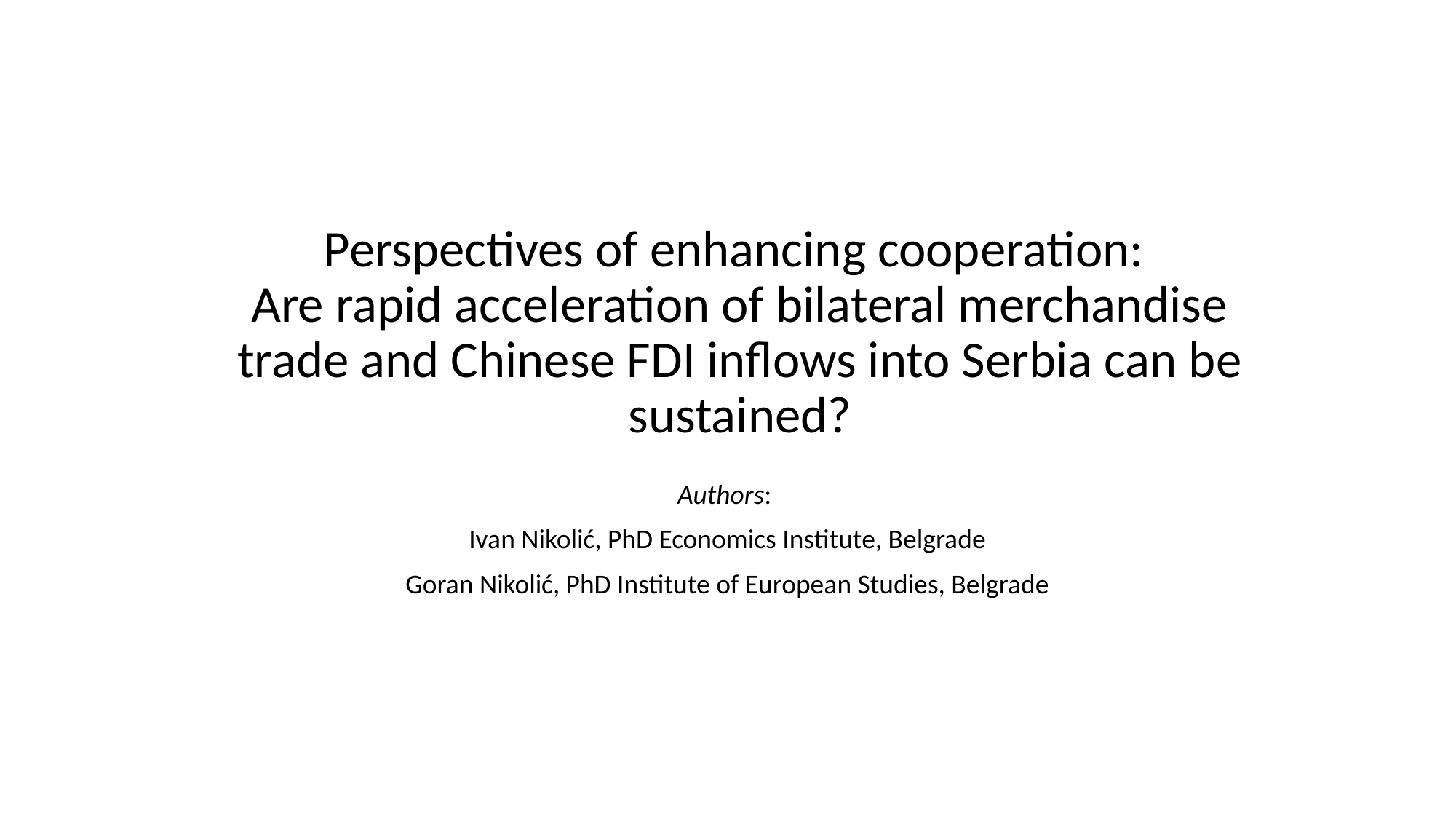

# Perspectives of enhancing cooperation: Are rapid acceleration of bilateral merchandise trade and Chinese FDI inflows into Serbia can be sustained?
Authors:
Ivan Nikolić, PhD Economics Institute, Belgrade
Goran Nikolić, PhD Institute of European Studies, Belgrade